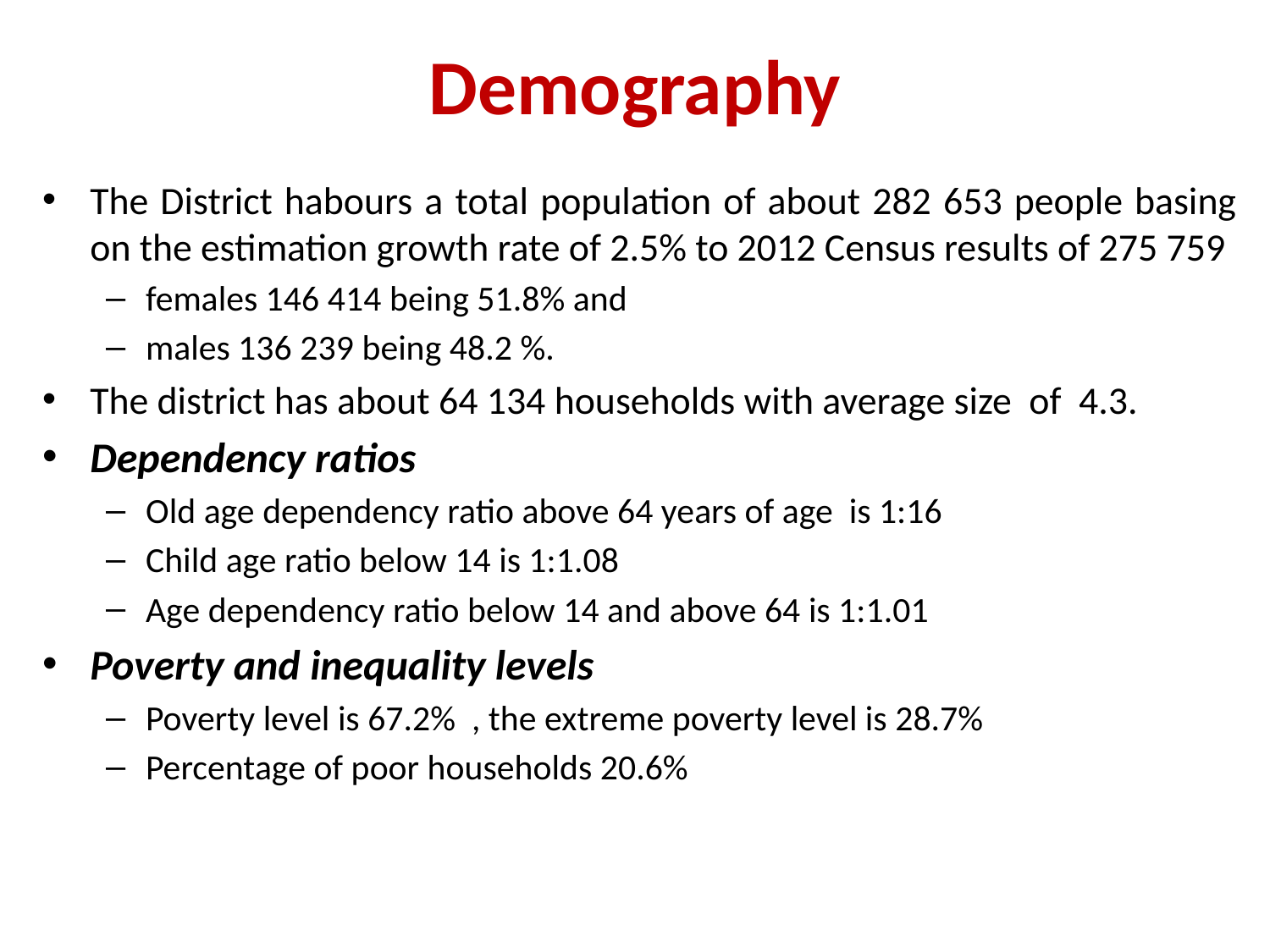

# Demography
The District habours a total population of about 282 653 people basing on the estimation growth rate of 2.5% to 2012 Census results of 275 759
females 146 414 being 51.8% and
males 136 239 being 48.2 %.
The district has about 64 134 households with average size  of  4.3.
Dependency ratios
Old age dependency ratio above 64 years of age  is 1:16
Child age ratio below 14 is 1:1.08
Age dependency ratio below 14 and above 64 is 1:1.01
Poverty and inequality levels
Poverty level is 67.2%  , the extreme poverty level is 28.7%
Percentage of poor households 20.6%